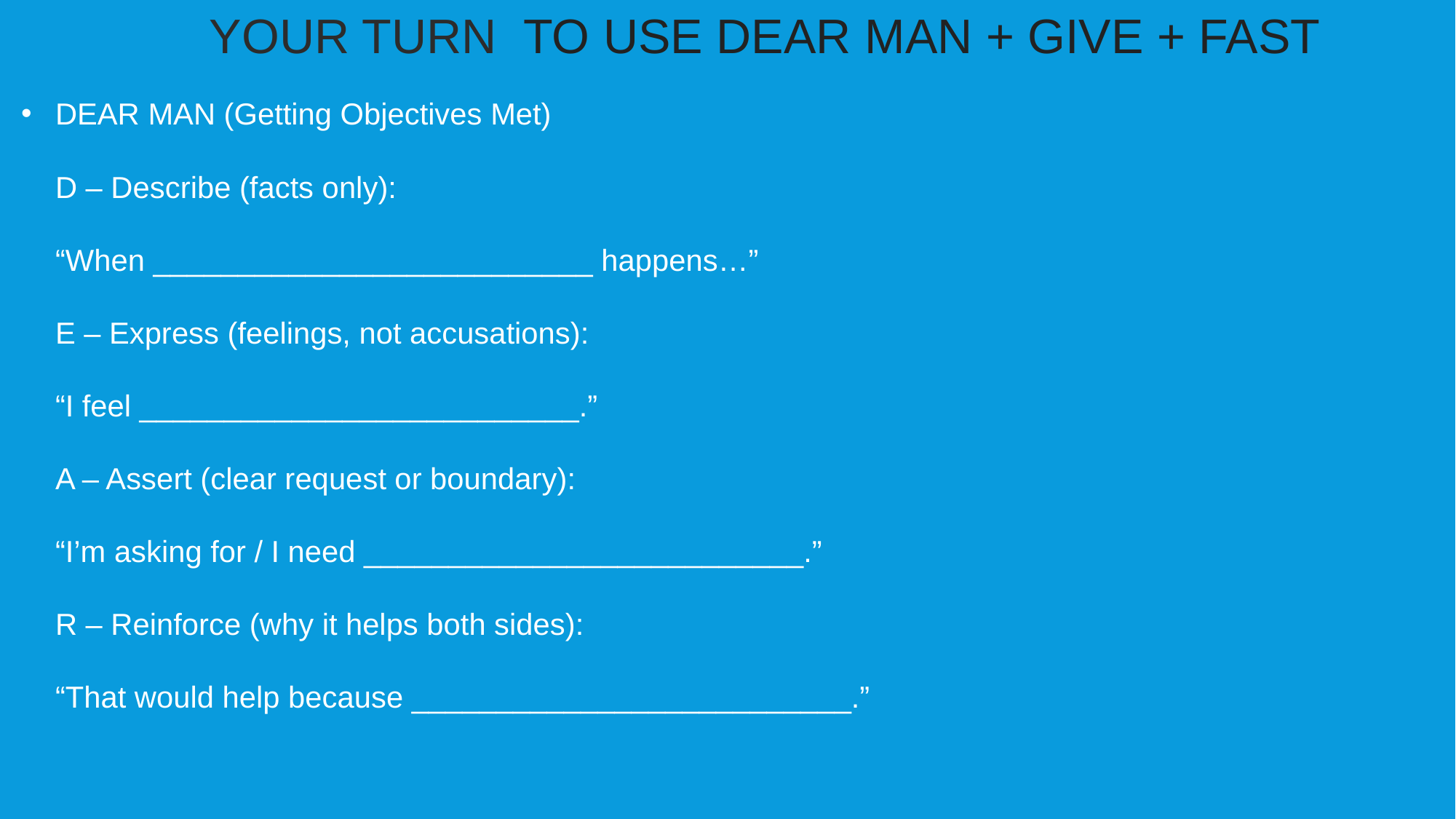

YOUR TURN  TO USE DEAR MAN + GIVE + FAST
DEAR MAN (Getting Objectives Met)
D – Describe (facts only):
“When __________________________ happens…”
E – Express (feelings, not accusations):
“I feel __________________________.”
A – Assert (clear request or boundary):
“I’m asking for / I need __________________________.”
R – Reinforce (why it helps both sides):
“That would help because __________________________.”